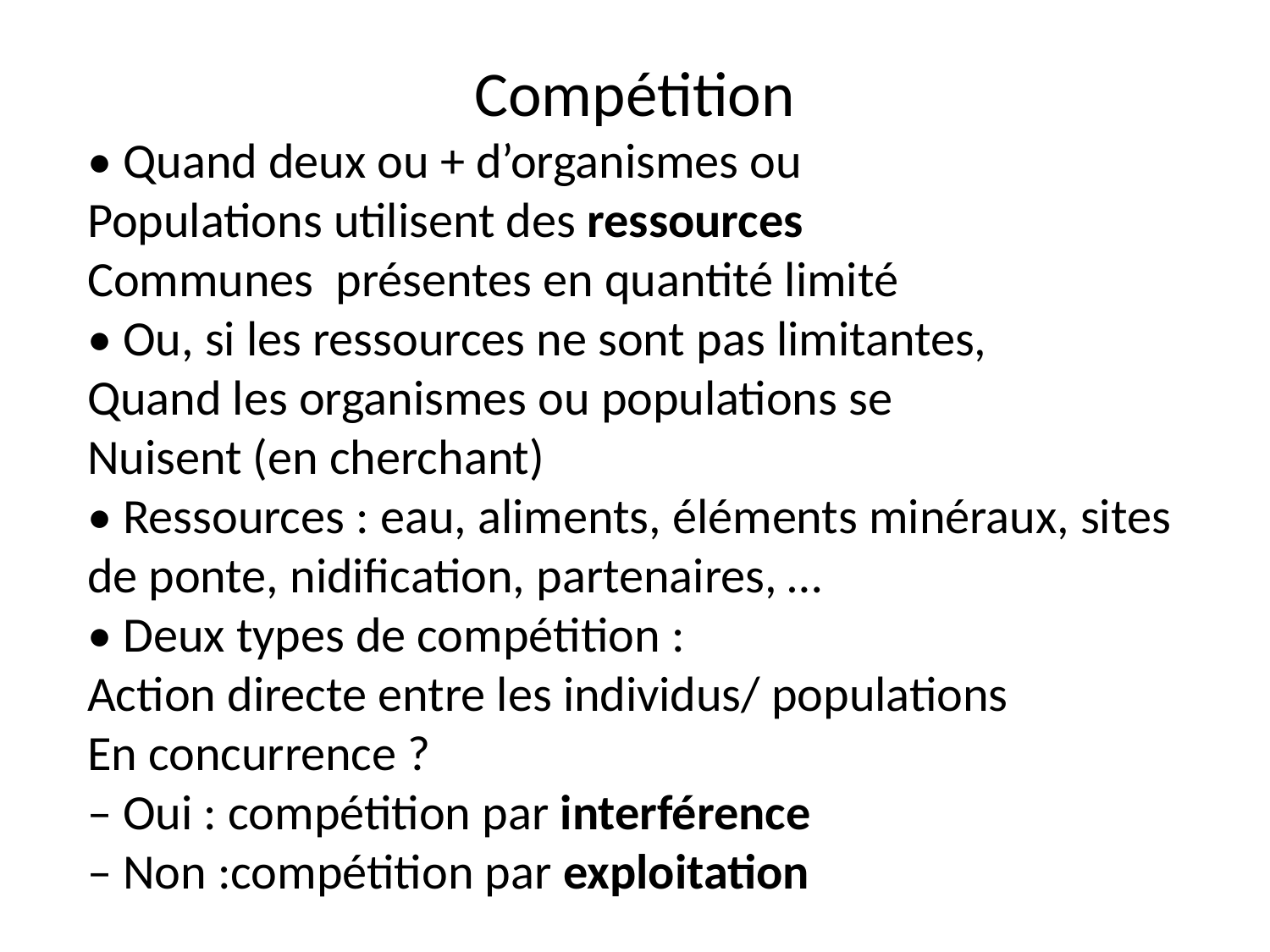

Compétition
• Quand deux ou + d’organismes ou
Populations utilisent des ressources
Communes  présentes en quantité limité
• Ou, si les ressources ne sont pas limitantes,
Quand les organismes ou populations se
Nuisent (en cherchant)
• Ressources : eau, aliments, éléments minéraux, sites de ponte, nidification, partenaires, …
• Deux types de compétition :
Action directe entre les individus/ populations
En concurrence ?
– Oui : compétition par interférence
– Non :compétition par exploitation